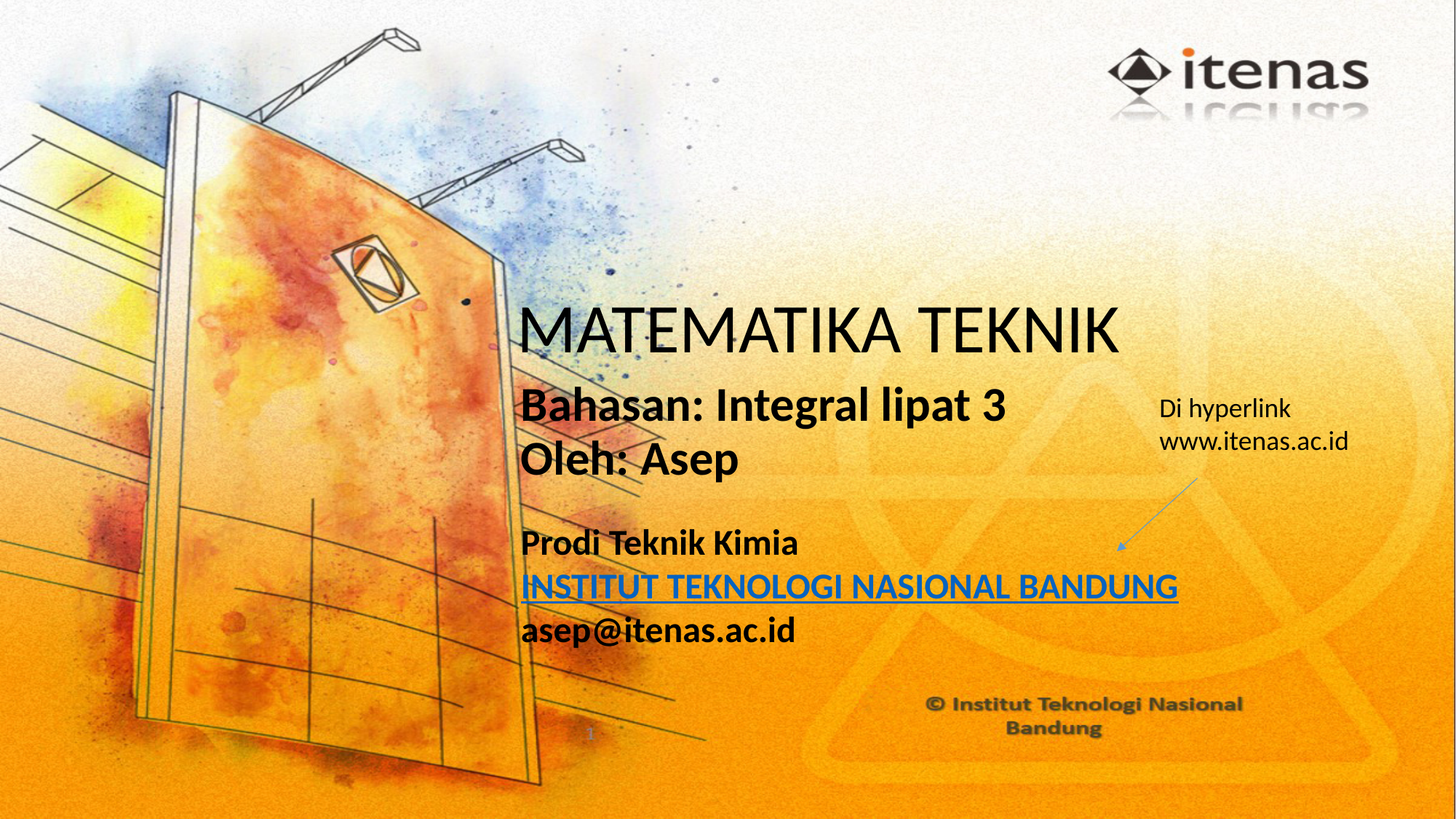

# MATEMATIKA TEKNIK
Bahasan: Integral lipat 3
Di hyperlink www.itenas.ac.id
Oleh: Asep
Prodi Teknik Kimia
INSTITUT TEKNOLOGI NASIONAL BANDUNG
asep@itenas.ac.id